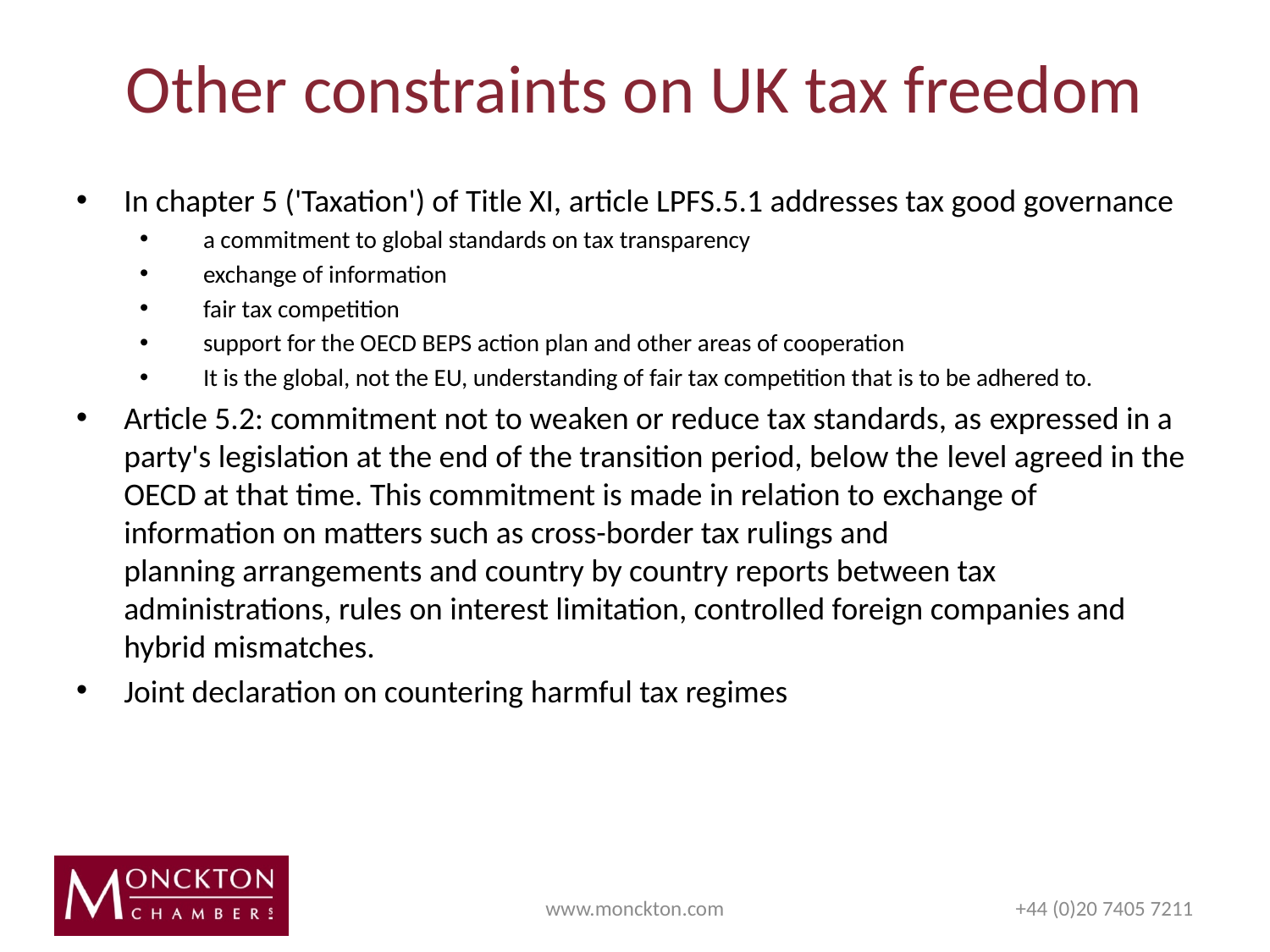

# Other constraints on UK tax freedom
In chapter 5 ('Taxation') of Title XI, article LPFS.5.1 addresses tax good governance
a commitment to global standards on tax transparency
exchange of information
fair tax competition
support for the OECD BEPS action plan and other areas of cooperation
It is the global, not the EU, understanding of fair tax competition that is to be adhered to.
Article 5.2: commitment not to weaken or reduce tax standards, as expressed in a party's legislation at the end of the transition period, below the level agreed in the OECD at that time. This commitment is made in relation to exchange of information on matters such as cross-border tax rulings and planning arrangements and country by country reports between tax administrations, rules on interest limitation, controlled foreign companies and hybrid mismatches.
Joint declaration on countering harmful tax regimes
www.monckton.com
+44 (0)20 7405 7211